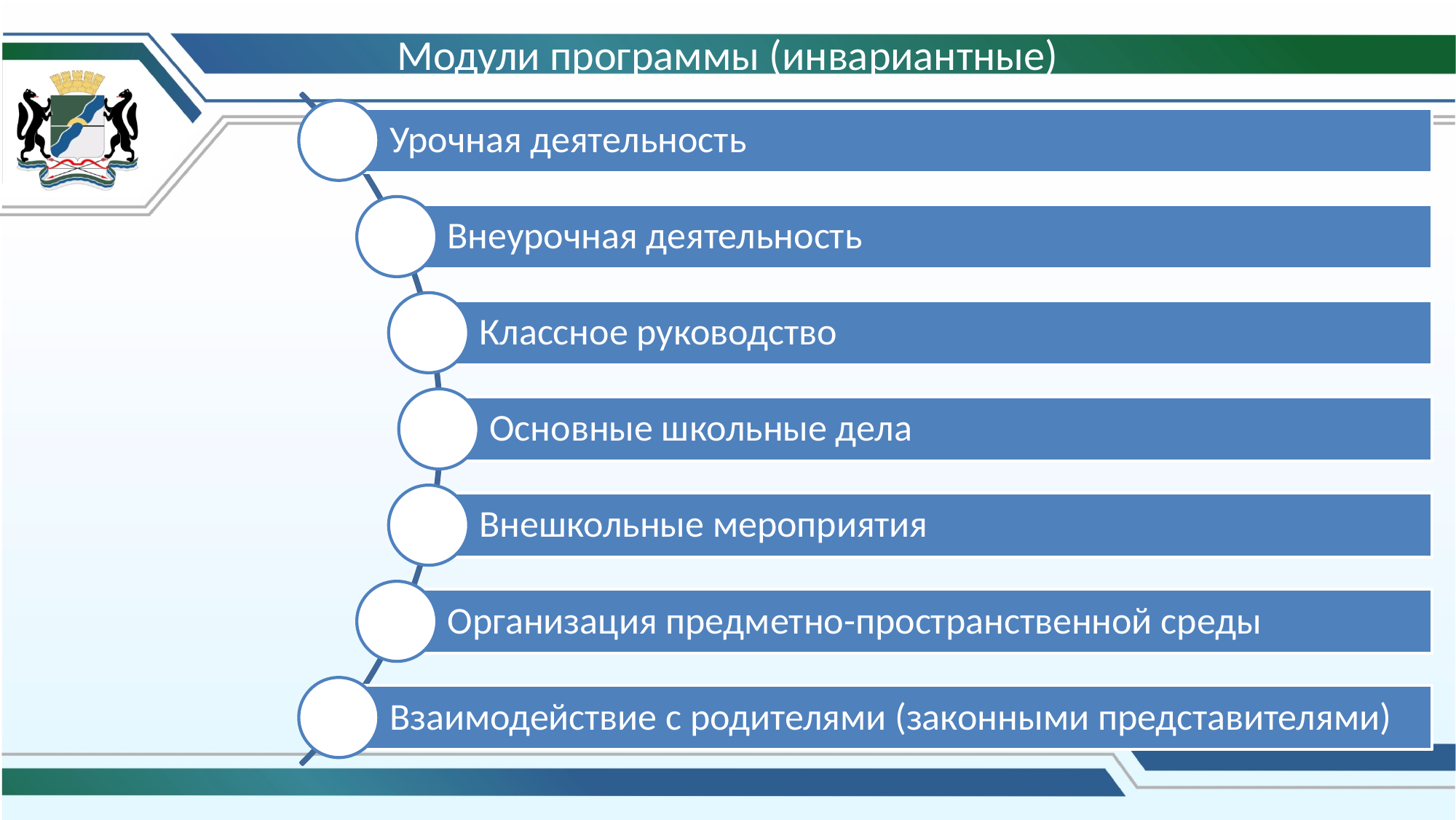

# Модули программы (инвариантные)
Урочная деятельность
Внеурочная деятельность
Классное руководство
Основные школьные дела
Внешкольные мероприятия
Организация предметно-пространственной среды
Взаимодействие с родителями (законными представителями)